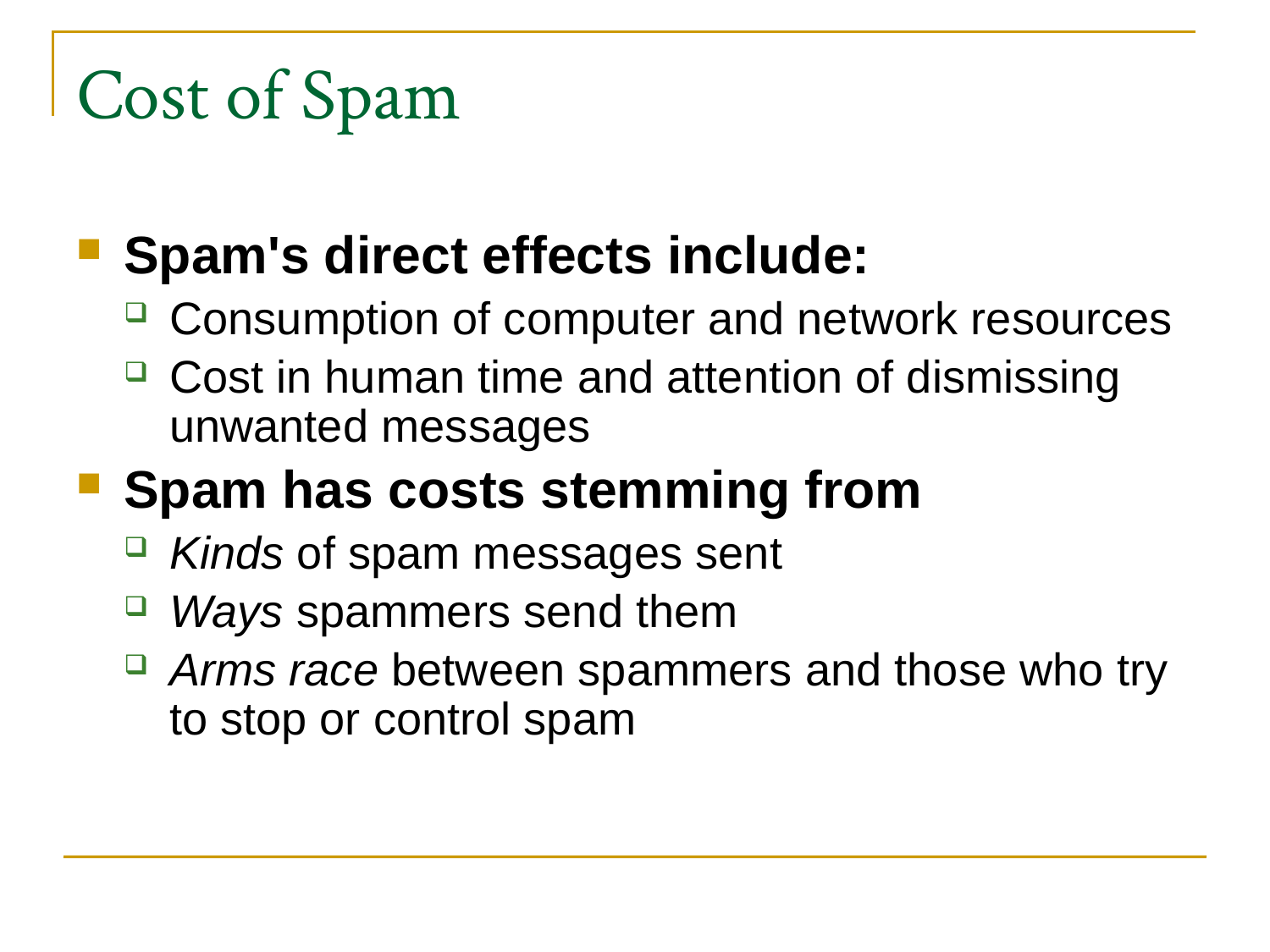

# Cost of Spam
Spam's direct effects include:
Consumption of computer and network resources
Cost in human time and attention of dismissing unwanted messages
Spam has costs stemming from
Kinds of spam messages sent
Ways spammers send them
Arms race between spammers and those who try to stop or control spam